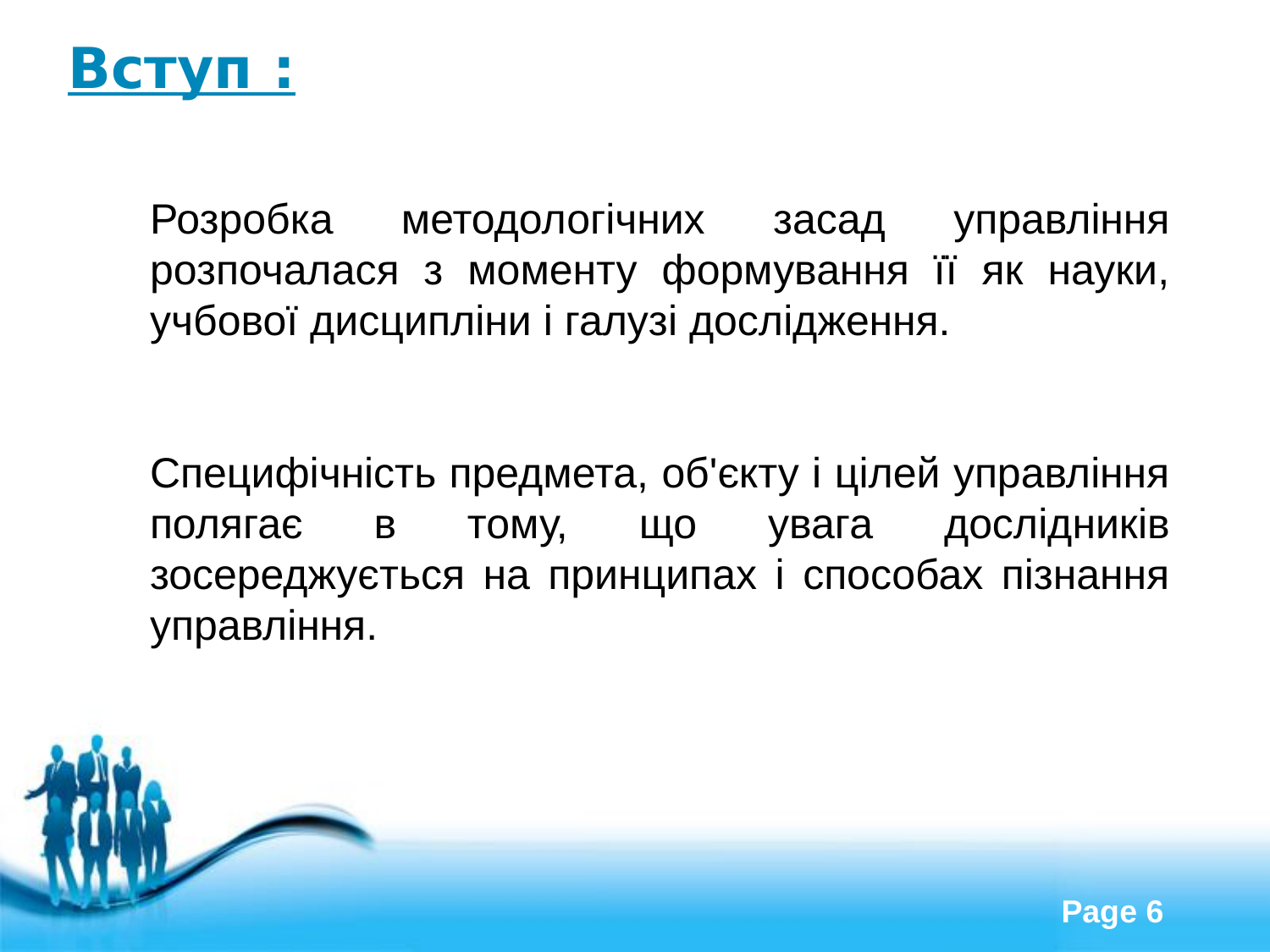

Вступ :

Розробка методологічних засад управління розпочалася з моменту формування її як науки, учбової дисципліни і галузі дослідження.

Специфічність предмета, об'єкту і цілей управління полягає в тому, що увага дослідників зосереджується на принципах і способах пізнання управління.